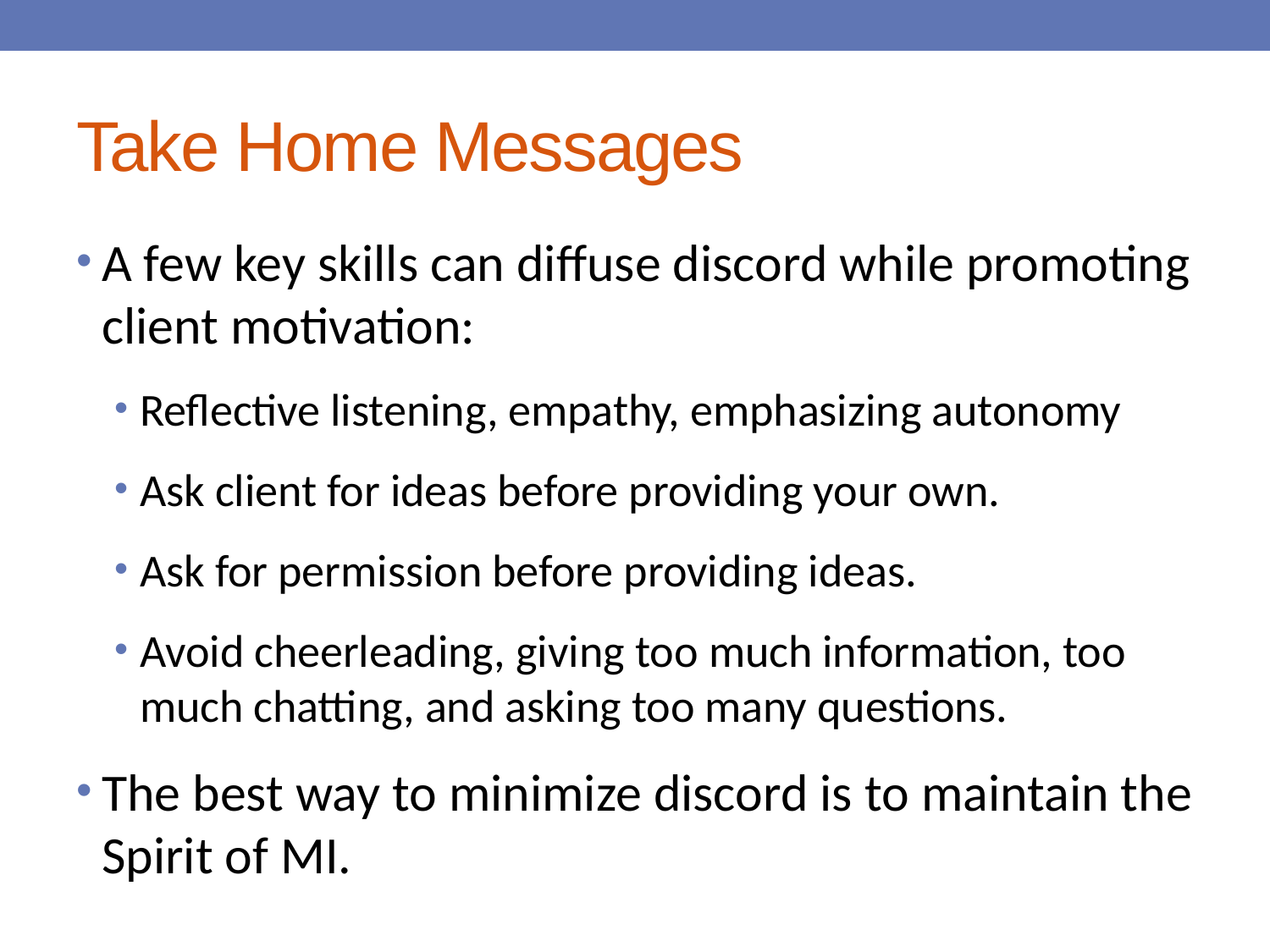

# Take Home Messages
A few key skills can diffuse discord while promoting client motivation:
Reflective listening, empathy, emphasizing autonomy
Ask client for ideas before providing your own.
Ask for permission before providing ideas.
Avoid cheerleading, giving too much information, too much chatting, and asking too many questions.
The best way to minimize discord is to maintain the Spirit of MI.